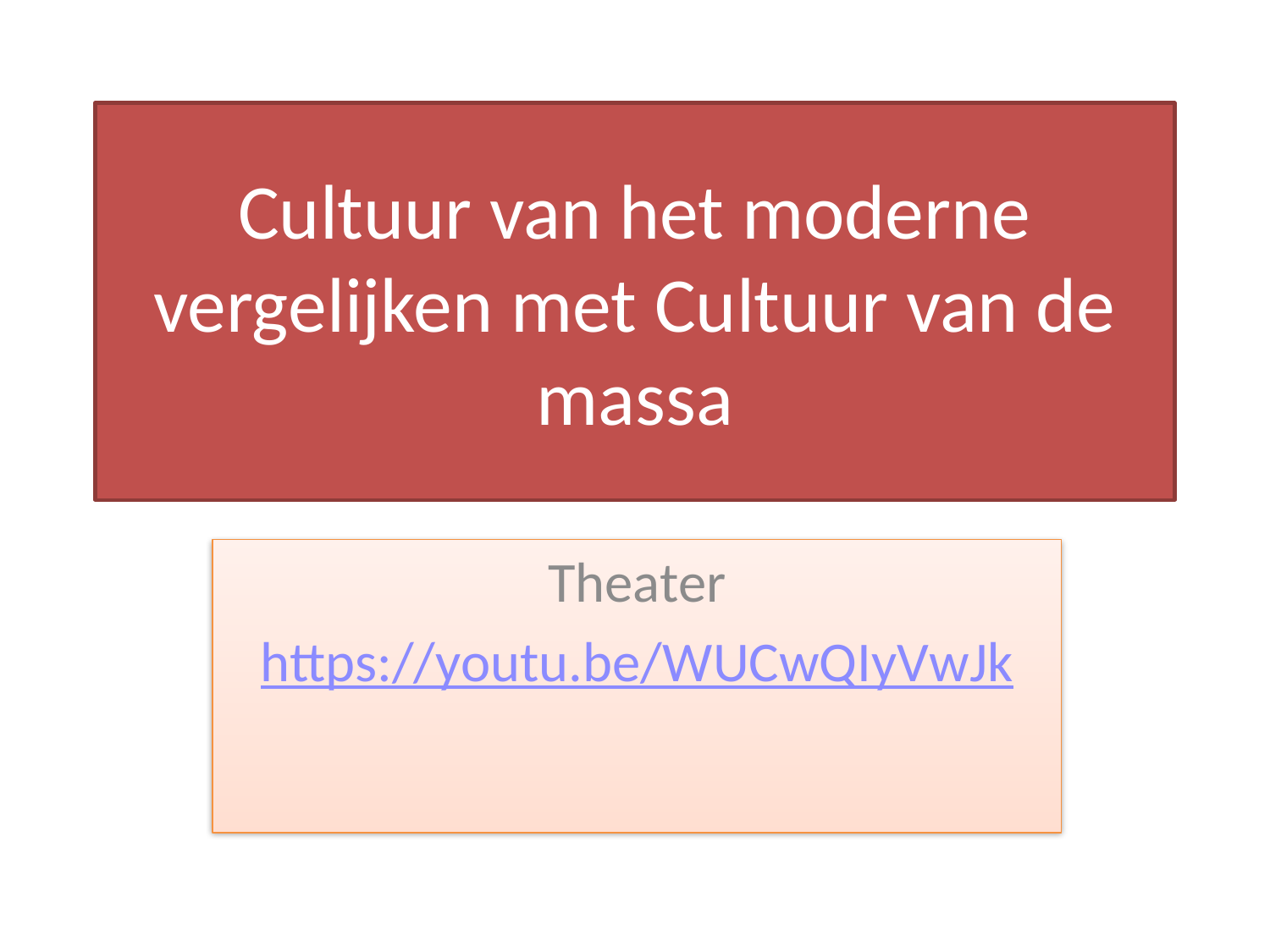

# Cultuur van het moderne vergelijken met Cultuur van de massa
Theater
https://youtu.be/WUCwQIyVwJk